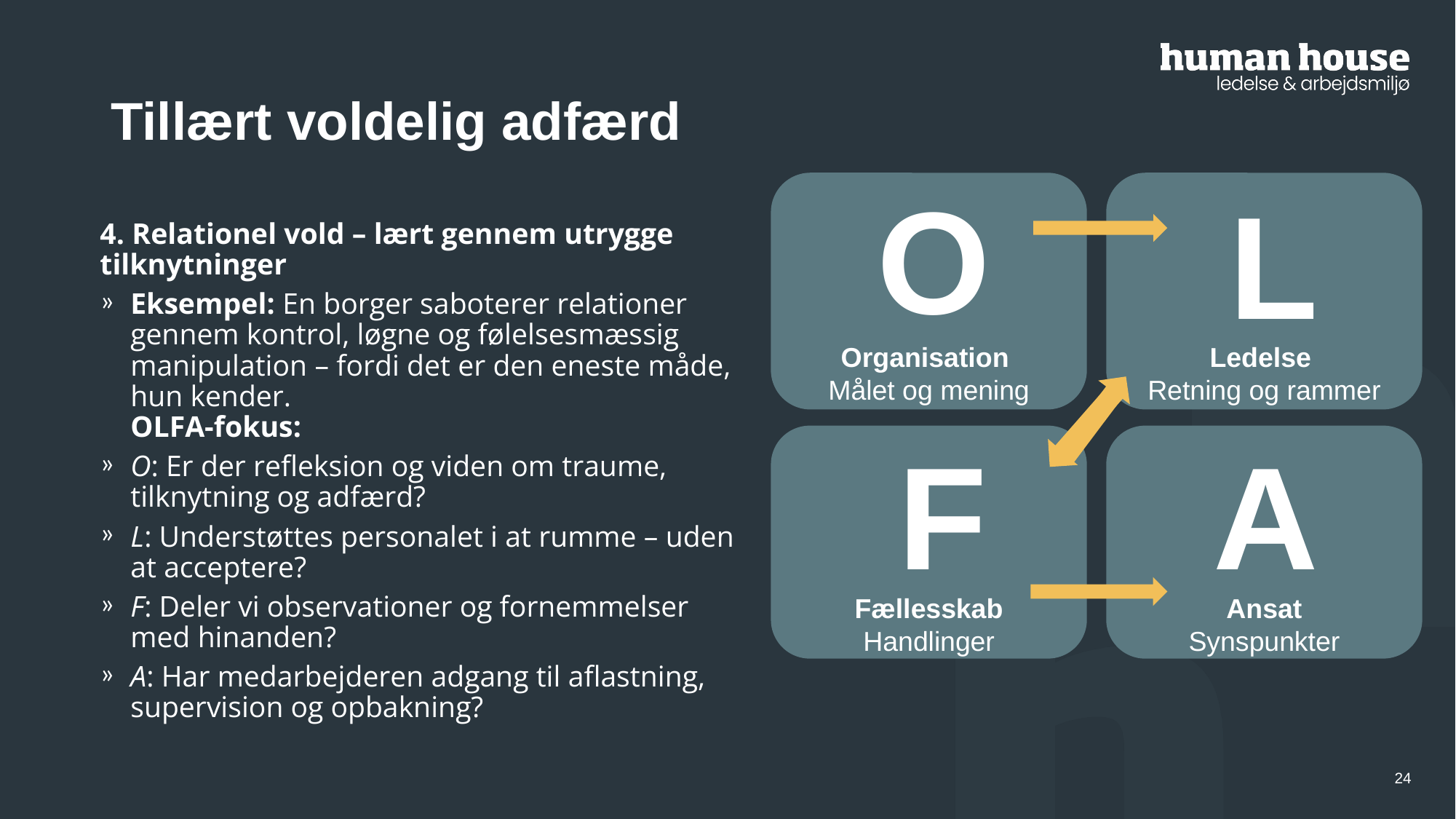

# Tillært voldelig adfærd
O
L

Ledelse
Retning og rammer

Organisation
Målet og mening
4. Relationel vold – lært gennem utrygge tilknytninger
Eksempel: En borger saboterer relationer gennem kontrol, løgne og følelsesmæssig manipulation – fordi det er den eneste måde, hun kender.
OLFA-fokus:
O: Er der refleksion og viden om traume, tilknytning og adfærd?
L: Understøttes personalet i at rumme – uden at acceptere?
F: Deler vi observationer og fornemmelser med hinanden?
A: Har medarbejderen adgang til aflastning, supervision og opbakning?

F
A

Fællesskab
Handlinger

Ansat
Synspunkter

24